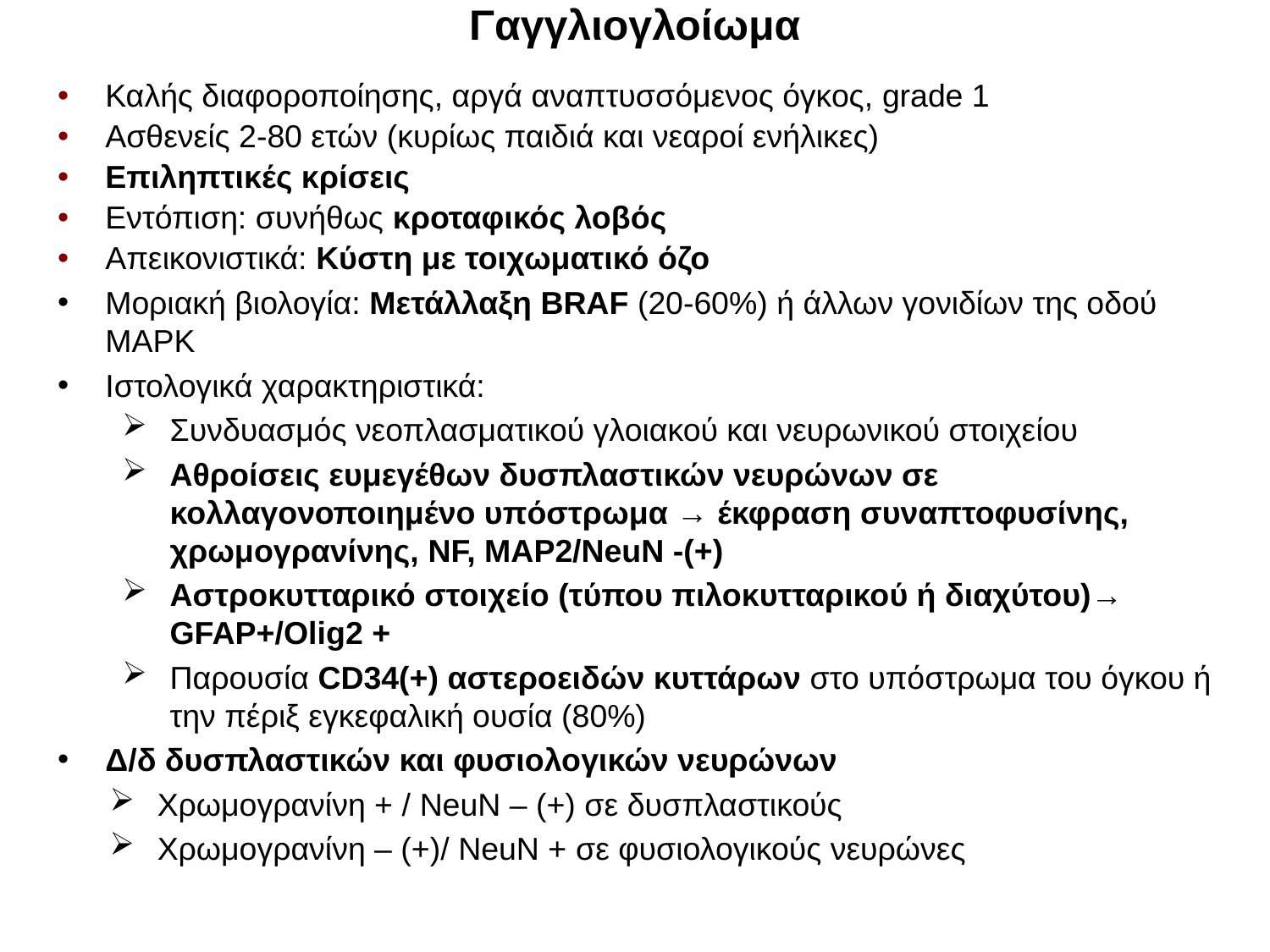

# Γαγγλιογλοίωμα
Καλής διαφοροποίησης, αργά αναπτυσσόμενος όγκος, grade 1
Ασθενείς 2-80 ετών (κυρίως παιδιά και νεαροί ενήλικες)
Επιληπτικές κρίσεις
Εντόπιση: συνήθως κροταφικός λοβός
Απεικονιστικά: Κύστη με τοιχωματικό όζο
Μοριακή βιολογία: Μετάλλαξη ΒRAF (20-60%) ή άλλων γονιδίων της οδού MAPK
Ιστολογικά χαρακτηριστικά:
Συνδυασμός νεοπλασματικού γλοιακού και νευρωνικού στοιχείου
Αθροίσεις ευμεγέθων δυσπλαστικών νευρώνων σε κολλαγονοποιημένο υπόστρωμα → έκφραση συναπτοφυσίνης, χρωμογρανίνης, NF, MAP2/NeuN -(+)
Αστροκυτταρικό στοιχείο (τύπου πιλοκυτταρικού ή διαχύτου)→ GFAP+/Olig2 +
Παρουσία CD34(+) αστεροειδών κυττάρων στο υπόστρωμα του όγκου ή την πέριξ εγκεφαλική ουσία (80%)
Δ/δ δυσπλαστικών και φυσιολογικών νευρώνων
Χρωμογρανίνη + / NeuN – (+) σε δυσπλαστικούς
Χρωμογρανίνη – (+)/ NeuN + σε φυσιολογικούς νευρώνες